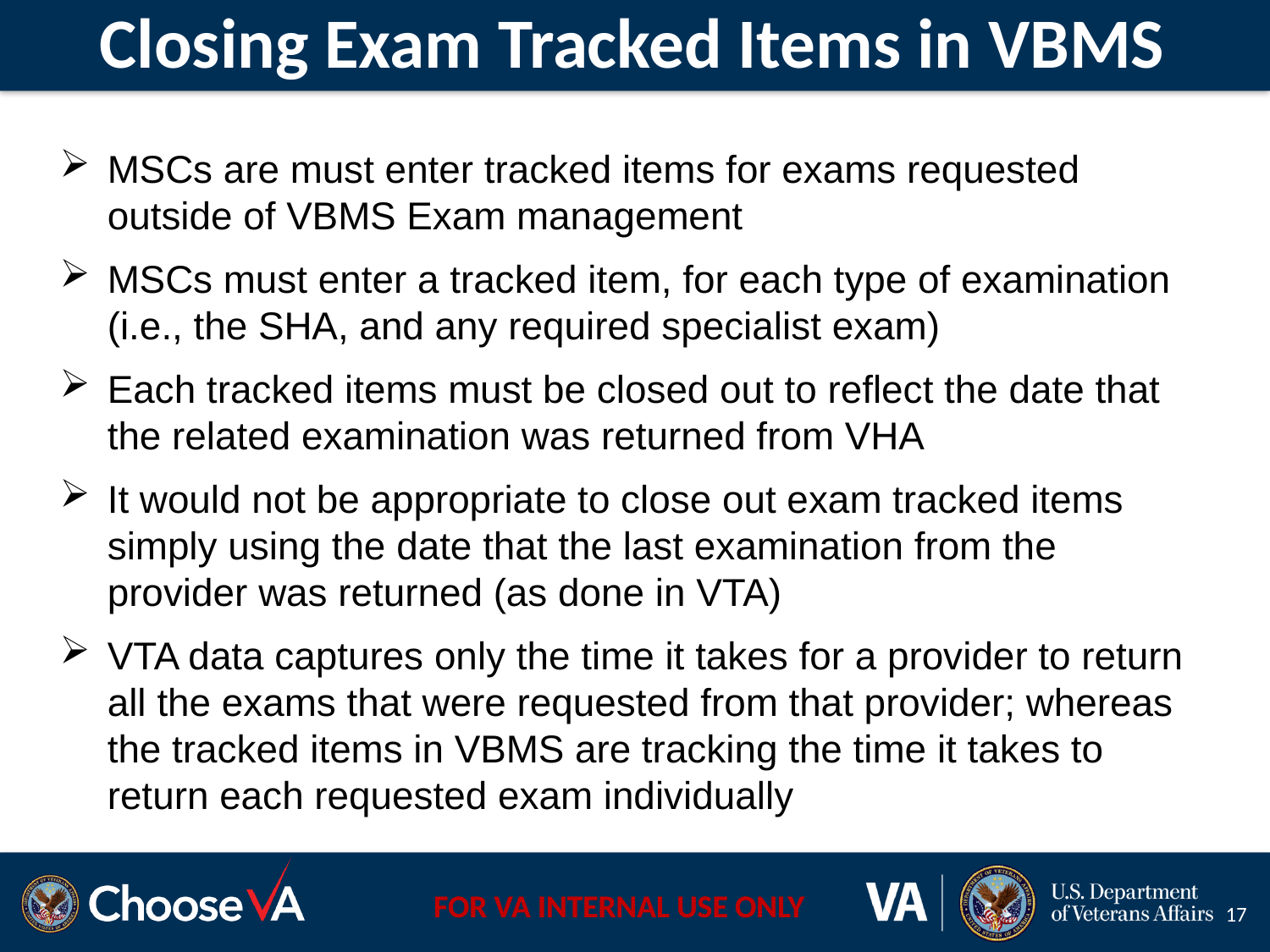

# Closing Exam Tracked Items in VBMS

MSCs are must enter tracked items for exams requested outside of VBMS Exam management

MSCs must enter a tracked item, for each type of examination (i.e., the SHA, and any required specialist exam)

Each tracked items must be closed out to reflect the date that the related examination was returned from VHA

It would not be appropriate to close out exam tracked items simply using the date that the last examination from the provider was returned (as done in VTA)

VTA data captures only the time it takes for a provider to return all the exams that were requested from that provider; whereas the tracked items in VBMS are tracking the time it takes to return each requested exam individually
17